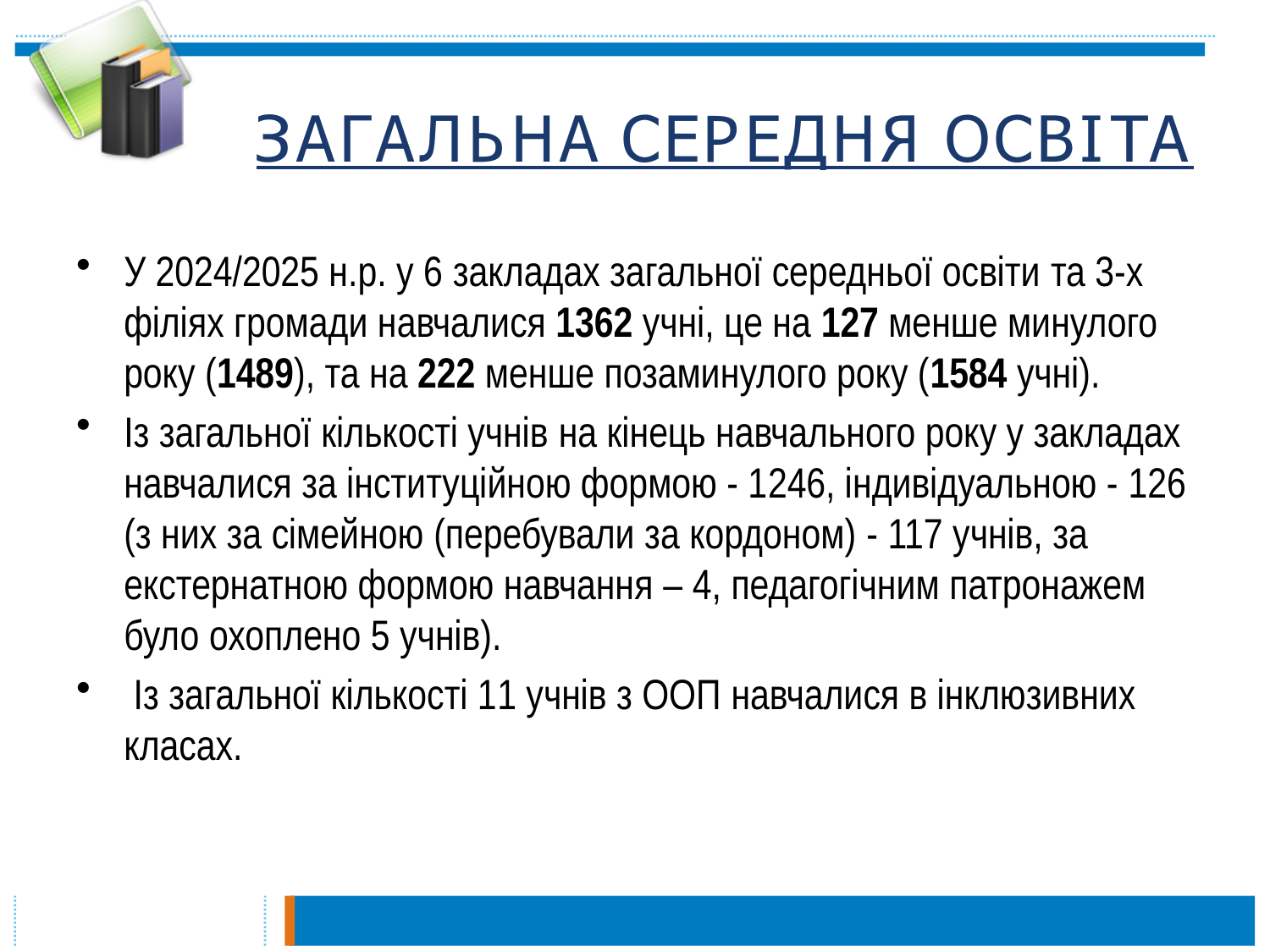

# ЗАГАЛЬНА СЕРЕДНЯ ОСВІТА
У 2024/2025 н.р. у 6 закладах загальної середньої освіти та 3-х філіях громади навчалися 1362 учні, це на 127 менше минулого року (1489), та на 222 менше позаминулого року (1584 учні).
Із загальної кількості учнів на кінець навчального року у закладах навчалися за інституційною формою - 1246, індивідуальною - 126 (з них за сімейною (перебували за кордоном) - 117 учнів, за екстернатною формою навчання – 4, педагогічним патронажем було охоплено 5 учнів).
 Із загальної кількості 11 учнів з ООП навчалися в інклюзивних класах.